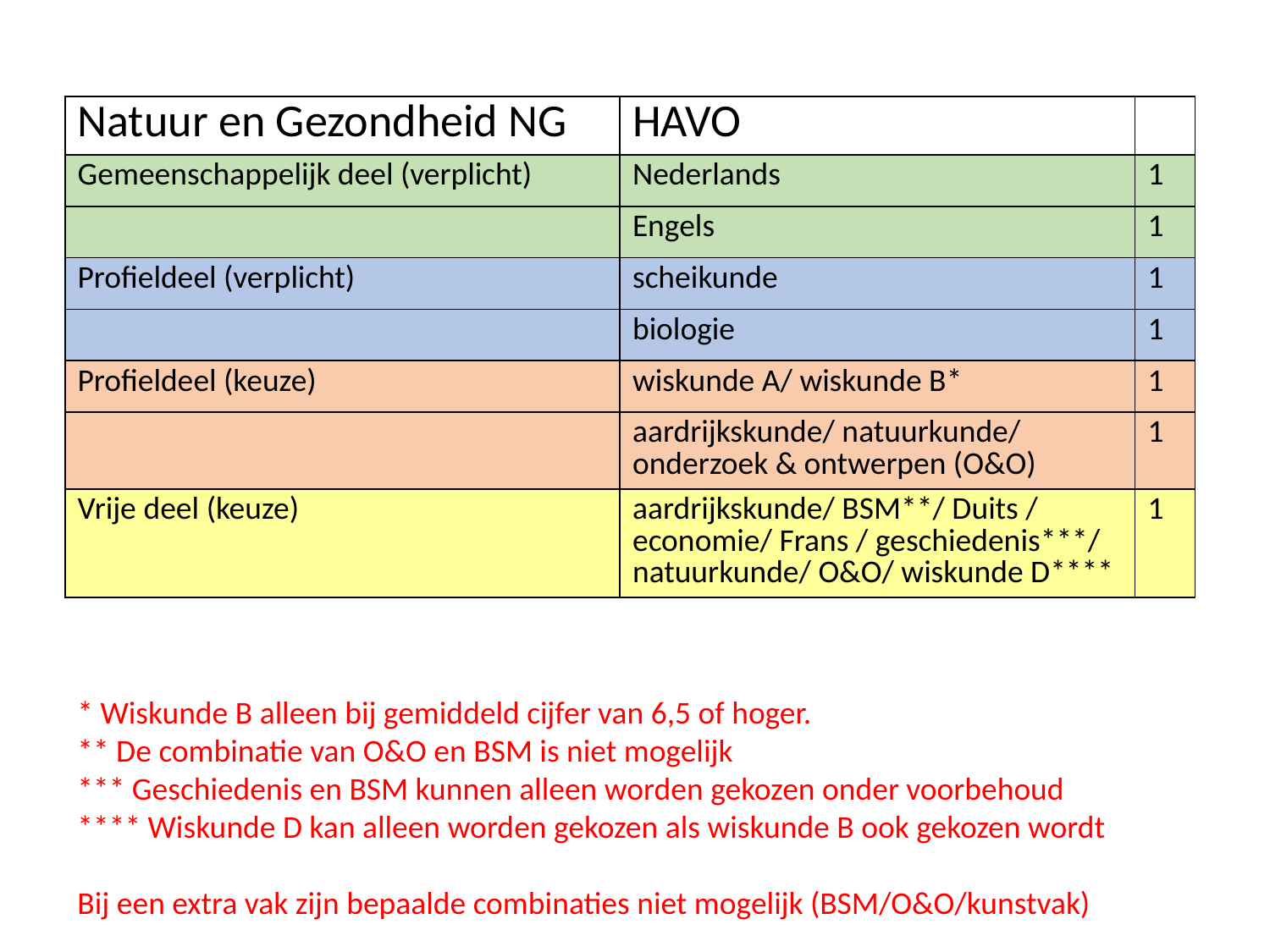

| Natuur en Gezondheid NG | HAVO |  |
| --- | --- | --- |
| Gemeenschappelijk deel (verplicht) | Nederlands | 1 |
|  | Engels | 1 |
| Profieldeel (verplicht) | scheikunde | 1 |
|  | biologie | 1 |
| Profieldeel (keuze) | wiskunde A/ wiskunde B\* | 1 |
|  | aardrijkskunde/ natuurkunde/ onderzoek & ontwerpen (O&O) | 1 |
| Vrije deel (keuze) | aardrijkskunde/ BSM\*\*/ Duits / economie/ Frans / geschiedenis\*\*\*/ natuurkunde/ O&O/ wiskunde D\*\*\*\* | 1 |
* Wiskunde B alleen bij gemiddeld cijfer van 6,5 of hoger.
** De combinatie van O&O en BSM is niet mogelijk
*** Geschiedenis en BSM kunnen alleen worden gekozen onder voorbehoud
**** Wiskunde D kan alleen worden gekozen als wiskunde B ook gekozen wordt

Bij een extra vak zijn bepaalde combinaties niet mogelijk (BSM/O&O/kunstvak)